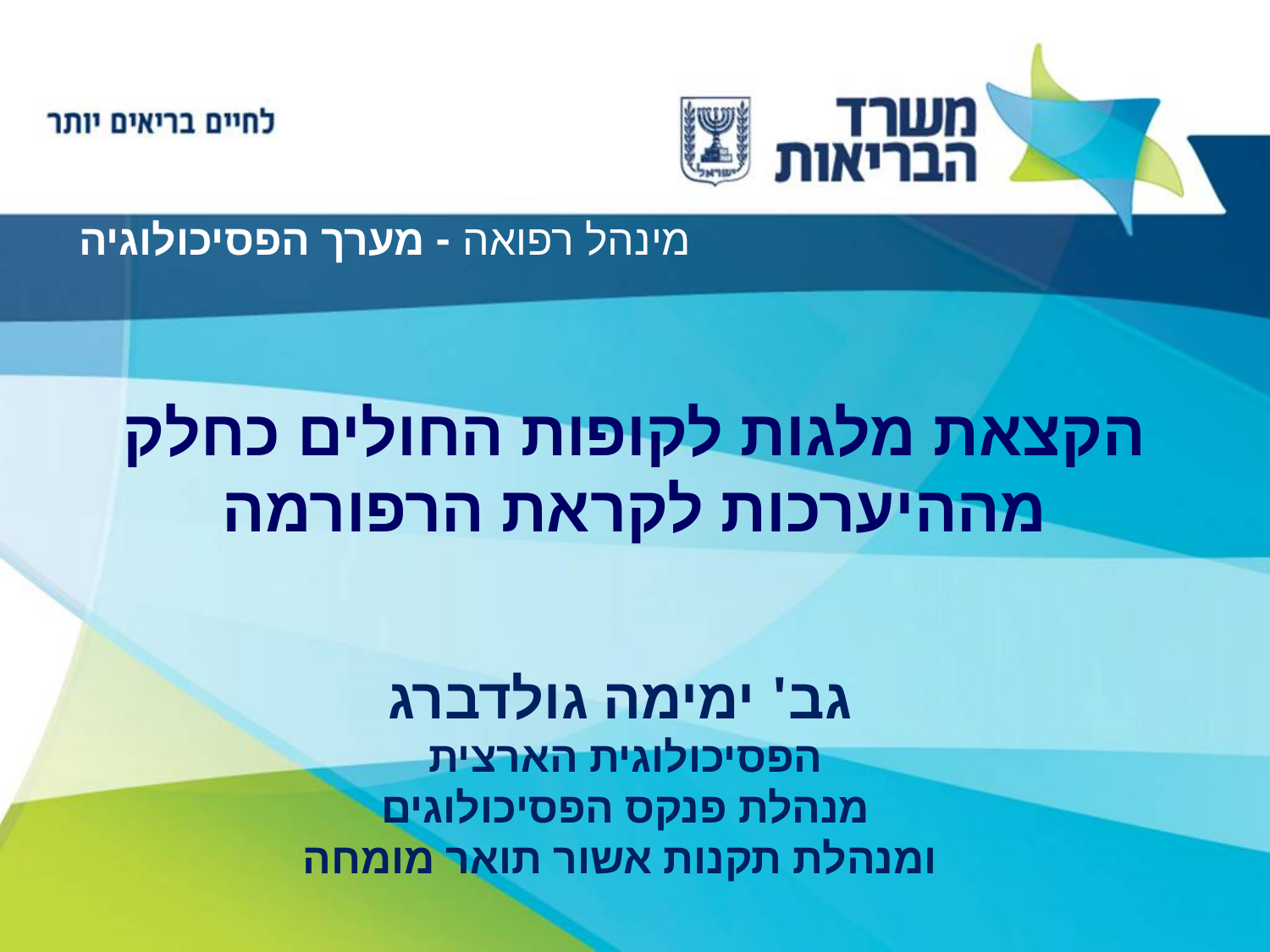

מינהל רפואה - מערך הפסיכולוגיה
# הקצאת מלגות לקופות החולים כחלק מההיערכות לקראת הרפורמה
גב' ימימה גולדברג
הפסיכולוגית הארצית
מנהלת פנקס הפסיכולוגים
ומנהלת תקנות אשור תואר מומחה